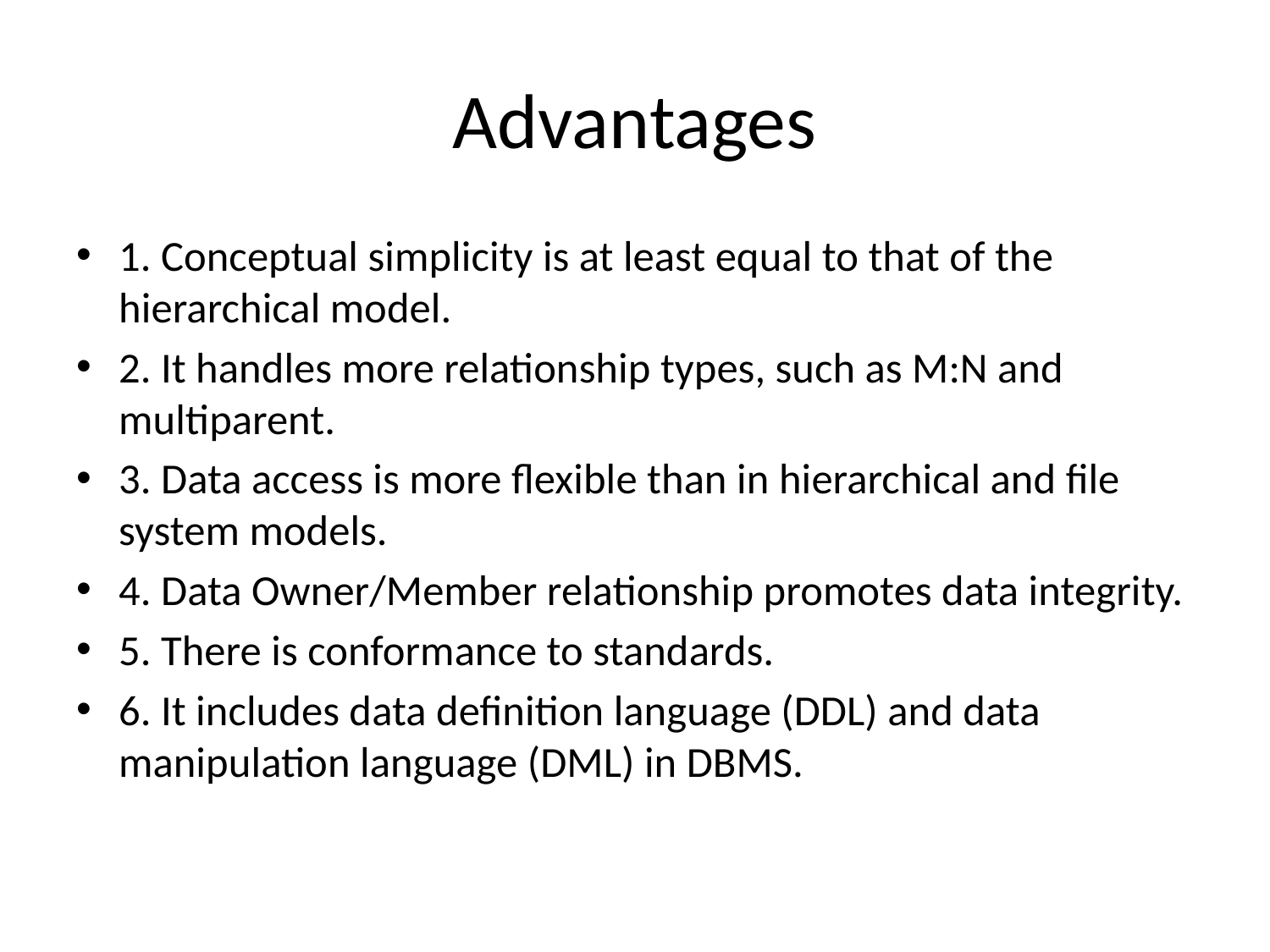

# Advantages
1. Conceptual simplicity is at least equal to that of the hierarchical model.
2. It handles more relationship types, such as M:N and multiparent.
3. Data access is more flexible than in hierarchical and file system models.
4. Data Owner/Member relationship promotes data integrity.
5. There is conformance to standards.
6. It includes data definition language (DDL) and data manipulation language (DML) in DBMS.